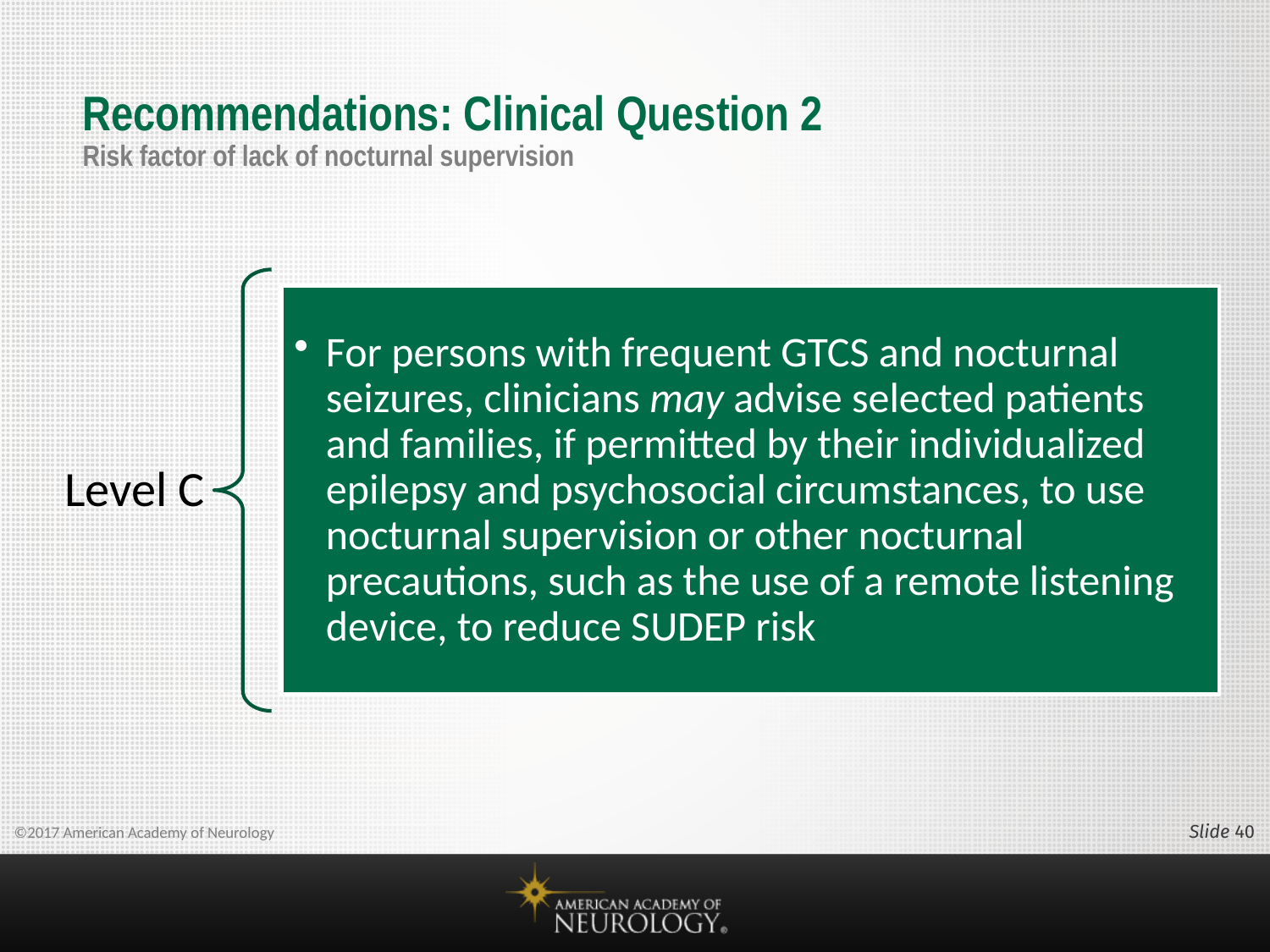

# Recommendations: Clinical Question 2 Risk factor of lack of nocturnal supervision
Level C
For persons with frequent GTCS and nocturnal seizures, clinicians may advise selected patients and families, if permitted by their individualized epilepsy and psychosocial circumstances, to use nocturnal supervision or other nocturnal precautions, such as the use of a remote listening device, to reduce SUDEP risk

Slide 40